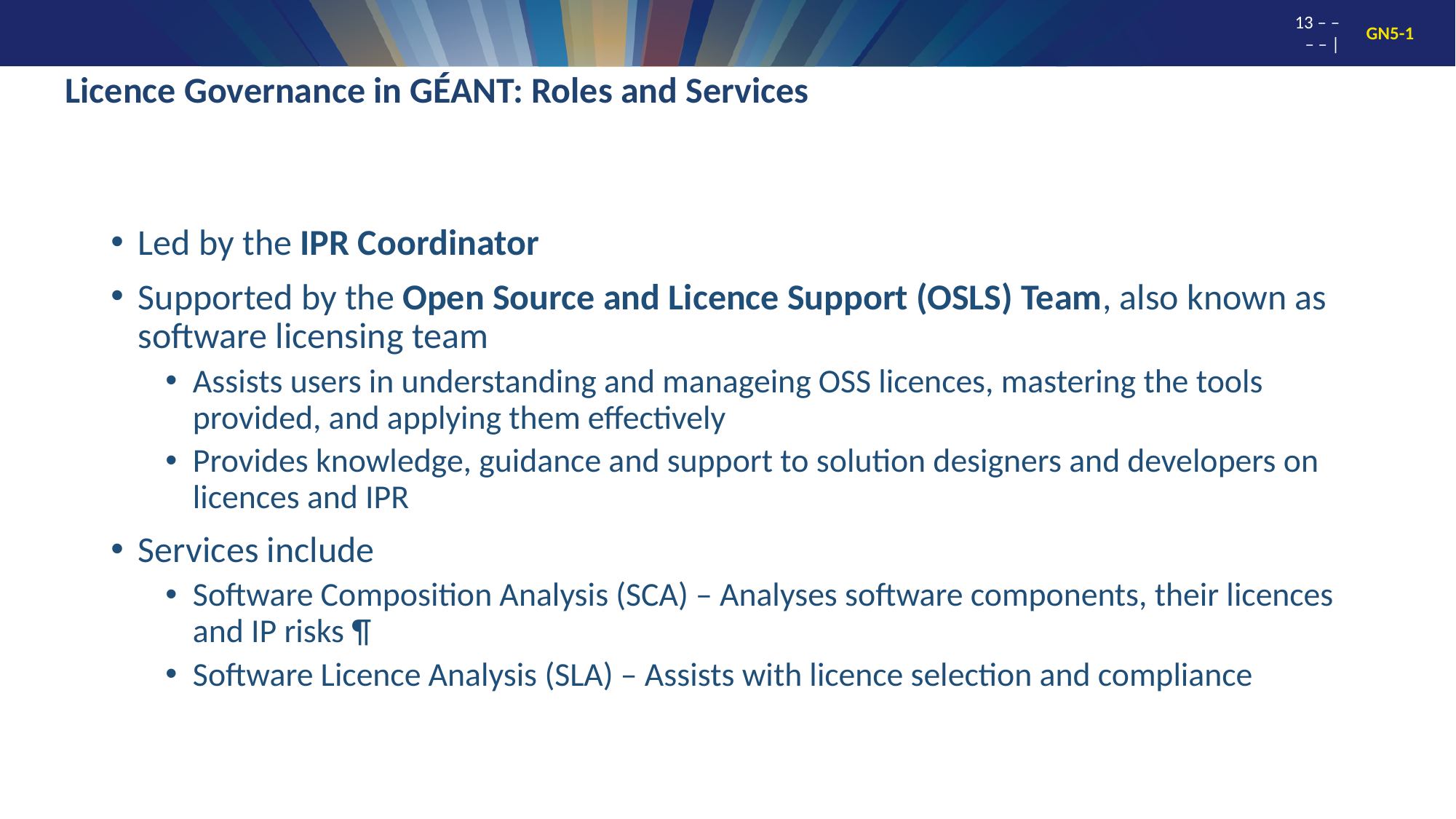

# Licence Governance in GÉANT: Roles and Services
Led by the IPR Coordinator
Supported by the Open Source and Licence Support (OSLS) Team, also known as software licensing team
Assists users in understanding and manageing OSS licences, mastering the tools provided, and applying them effectively
Provides knowledge, guidance and support to solution designers and developers on licences and IPR
Services include
Software Composition Analysis (SCA) – Analyses software components, their licences and IP risks ¶
Software Licence Analysis (SLA) – Assists with licence selection and compliance
13